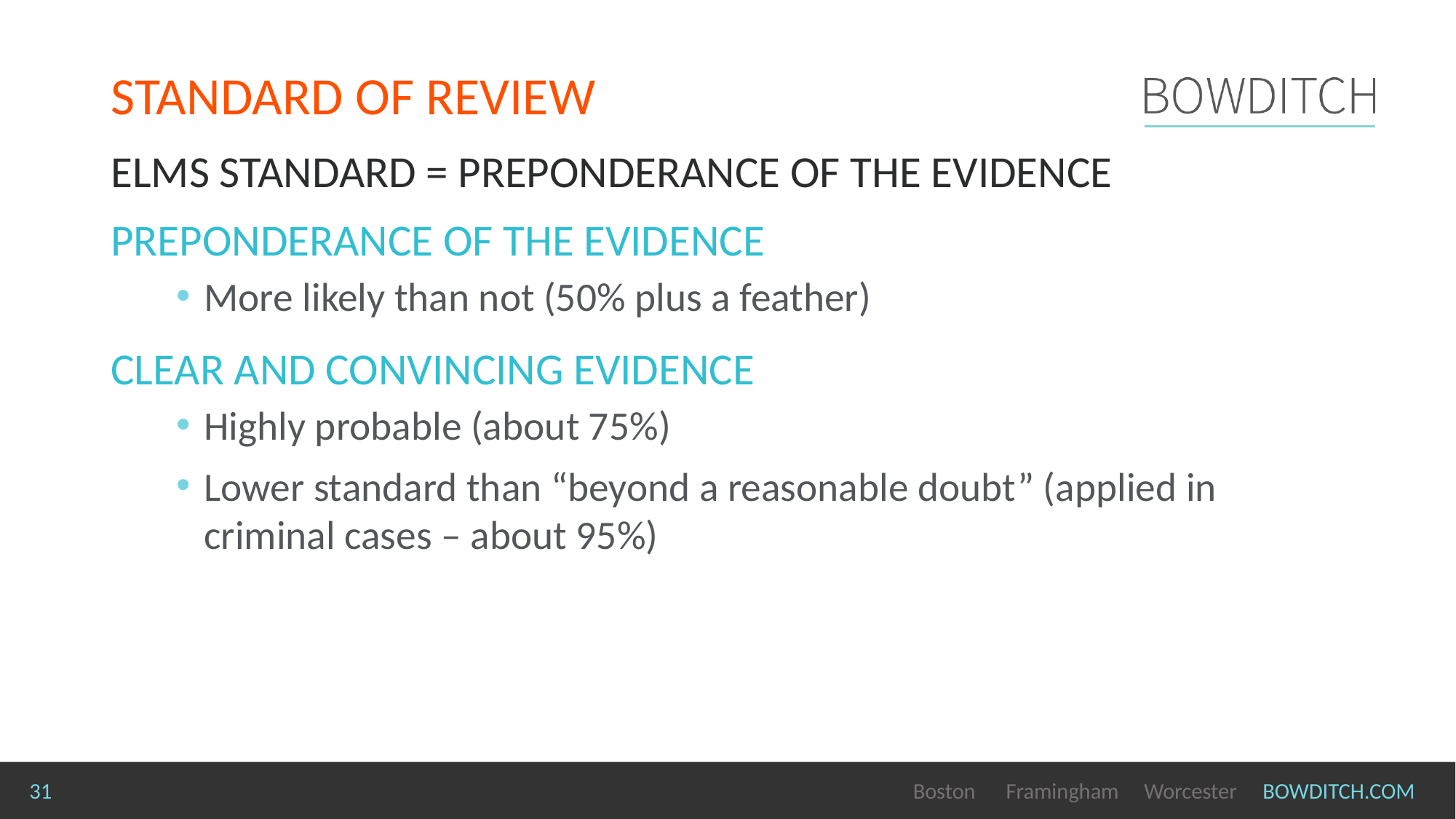

# STANDARD OF REVIEW
Elms Standard = Preponderance of the Evidence
Preponderance of the Evidence
More likely than not (50% plus a feather)
CLEAR AND CONVINCING EVIDENCE
Highly probable (about 75%)
Lower standard than “beyond a reasonable doubt” (applied in criminal cases – about 95%)